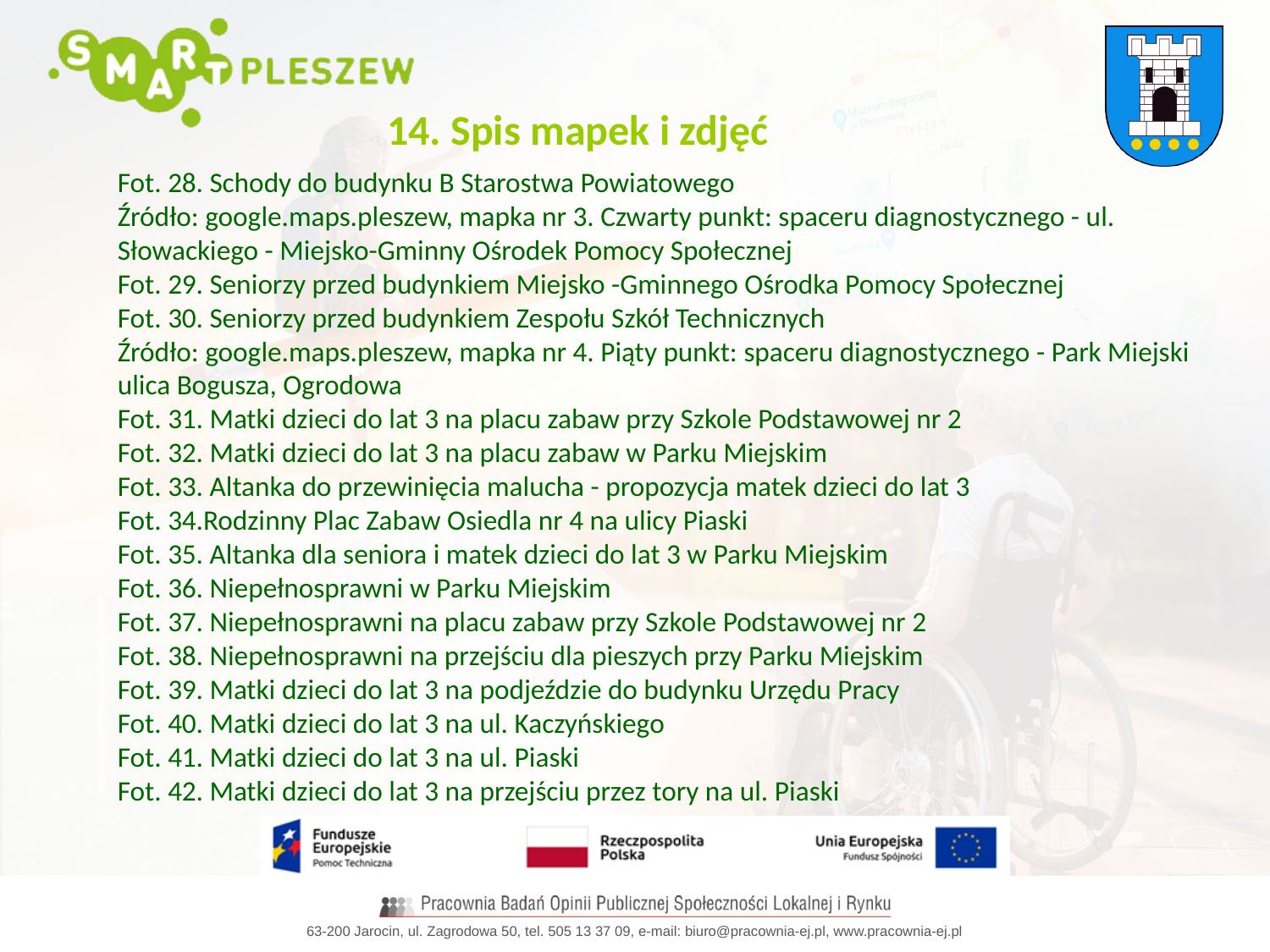

14. Spis mapek i zdjęć
Fot. 28. Schody do budynku B Starostwa Powiatowego
Źródło: google.maps.pleszew, mapka nr 3. Czwarty punkt: spaceru diagnostycznego - ul. Słowackiego - Miejsko-Gminny Ośrodek Pomocy Społecznej
Fot. 29. Seniorzy przed budynkiem Miejsko -Gminnego Ośrodka Pomocy Społecznej
Fot. 30. Seniorzy przed budynkiem Zespołu Szkół Technicznych
Źródło: google.maps.pleszew, mapka nr 4. Piąty punkt: spaceru diagnostycznego - Park Miejski ulica Bogusza, Ogrodowa
Fot. 31. Matki dzieci do lat 3 na placu zabaw przy Szkole Podstawowej nr 2
Fot. 32. Matki dzieci do lat 3 na placu zabaw w Parku Miejskim
Fot. 33. Altanka do przewinięcia malucha - propozycja matek dzieci do lat 3
Fot. 34.Rodzinny Plac Zabaw Osiedla nr 4 na ulicy Piaski
Fot. 35. Altanka dla seniora i matek dzieci do lat 3 w Parku Miejskim
Fot. 36. Niepełnosprawni w Parku Miejskim
Fot. 37. Niepełnosprawni na placu zabaw przy Szkole Podstawowej nr 2
Fot. 38. Niepełnosprawni na przejściu dla pieszych przy Parku Miejskim
Fot. 39. Matki dzieci do lat 3 na podjeździe do budynku Urzędu Pracy
Fot. 40. Matki dzieci do lat 3 na ul. Kaczyńskiego
Fot. 41. Matki dzieci do lat 3 na ul. Piaski
Fot. 42. Matki dzieci do lat 3 na przejściu przez tory na ul. Piaski